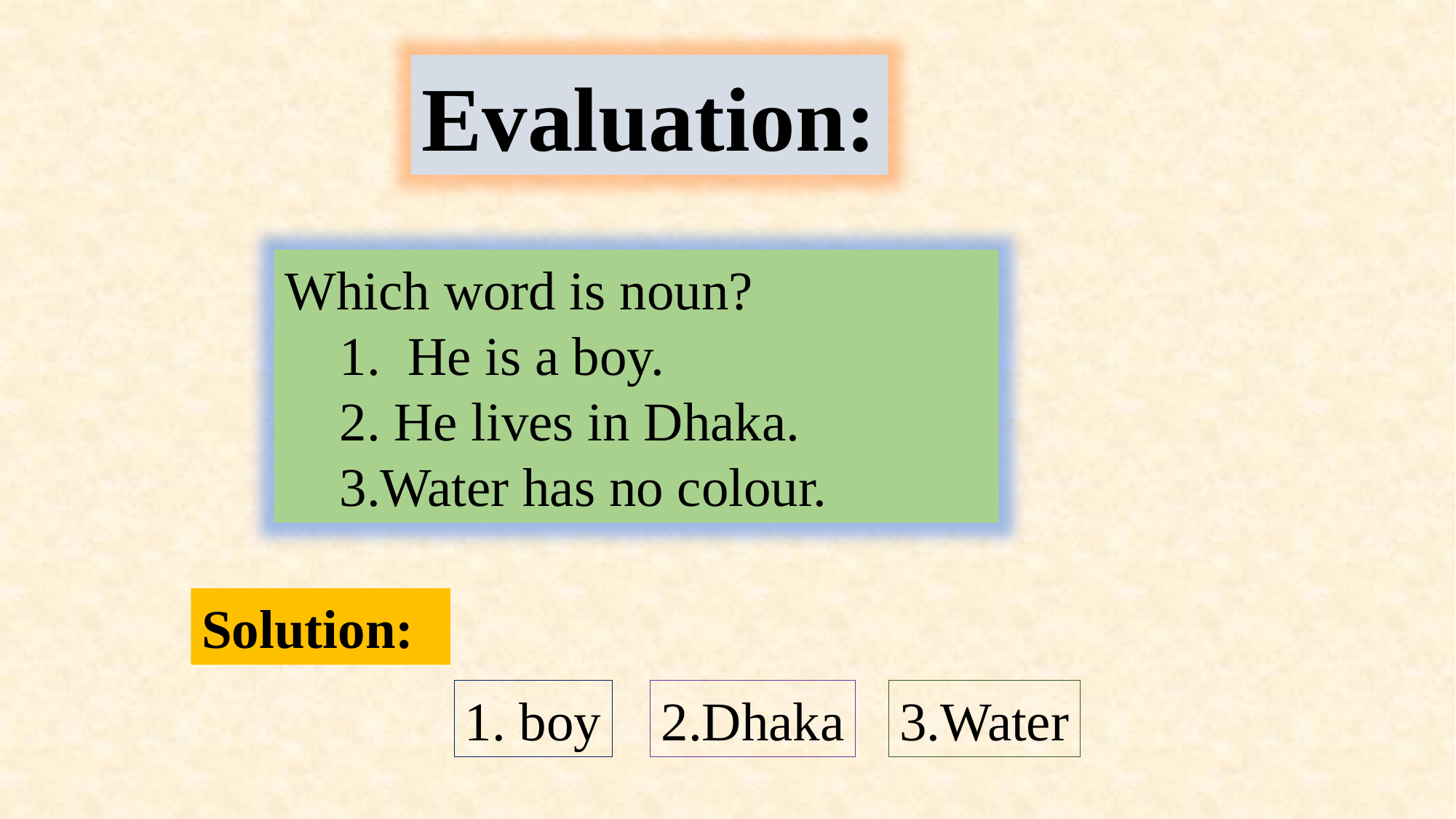

Evaluation:
Which word is noun?
    1.  He is a boy.
    2. He lives in Dhaka.
    3.Water has no colour.
Solution:
1. boy
2.Dhaka
3.Water